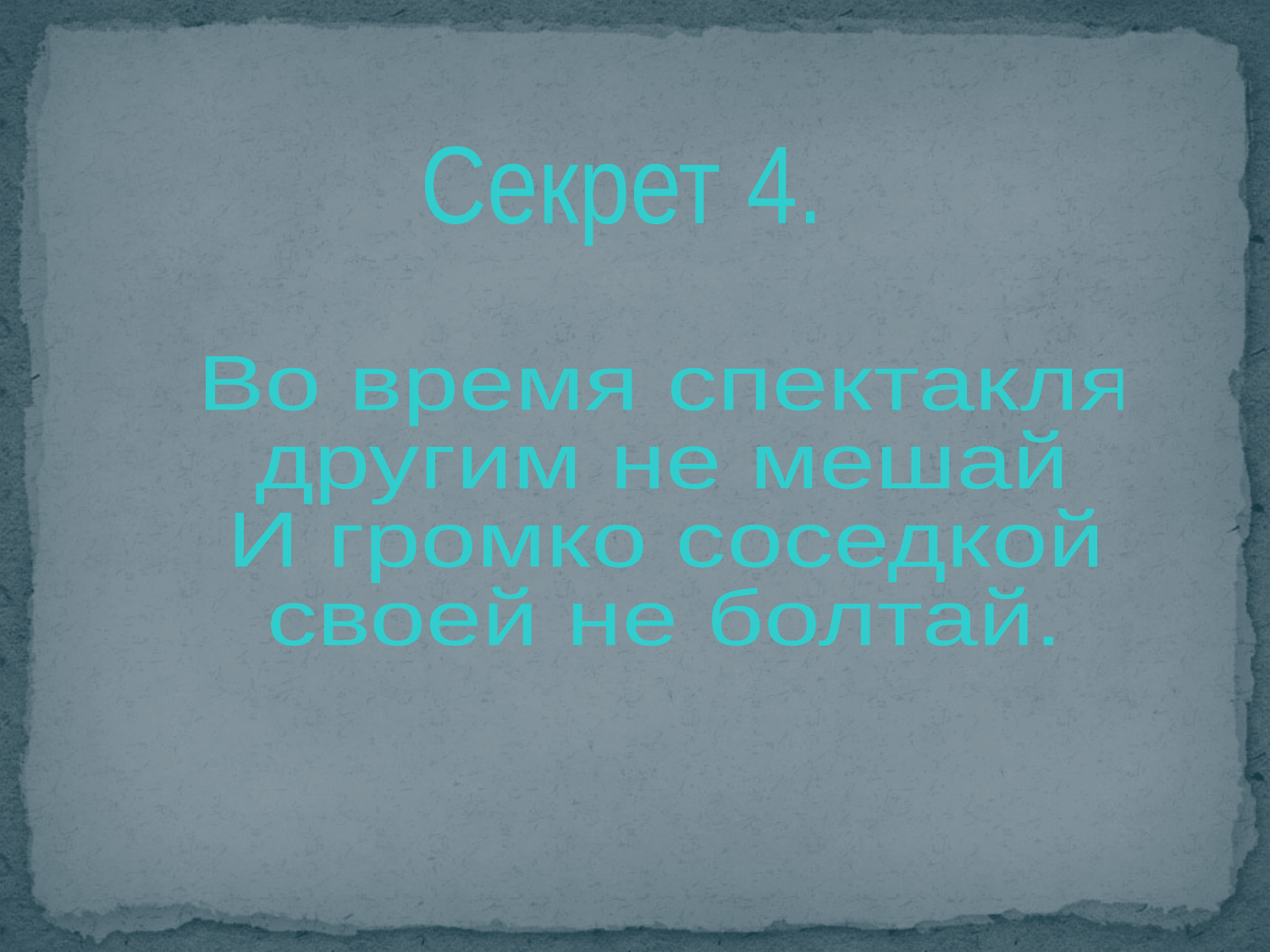

Секрет 4.
Во время спектакля
другим не мешай
И громко соседкой
своей не болтай.